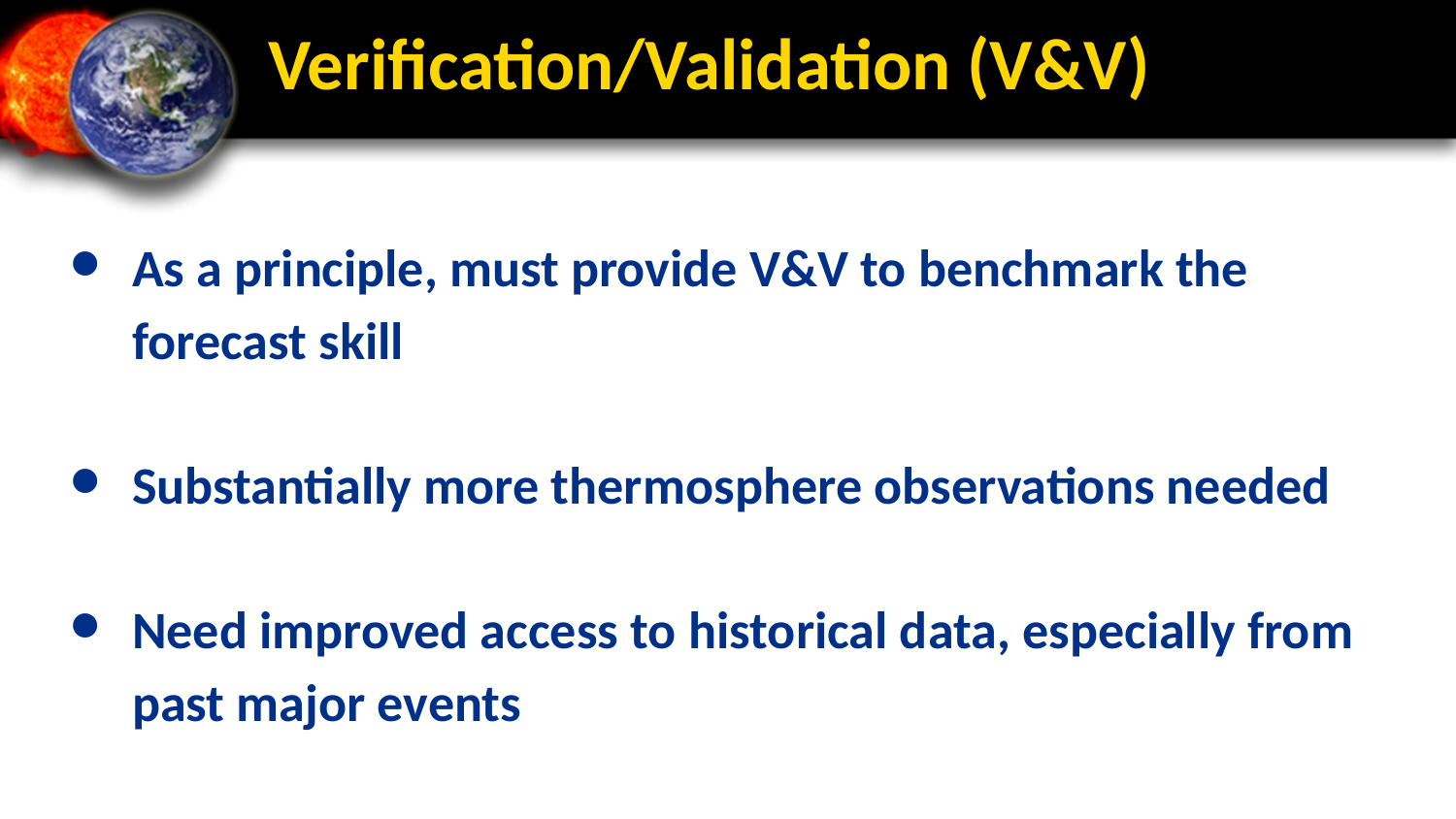

# Verification/Validation (V&V)
As a principle, must provide V&V to benchmark the forecast skill

Substantially more thermosphere observations needed

Need improved access to historical data, especially from past major events